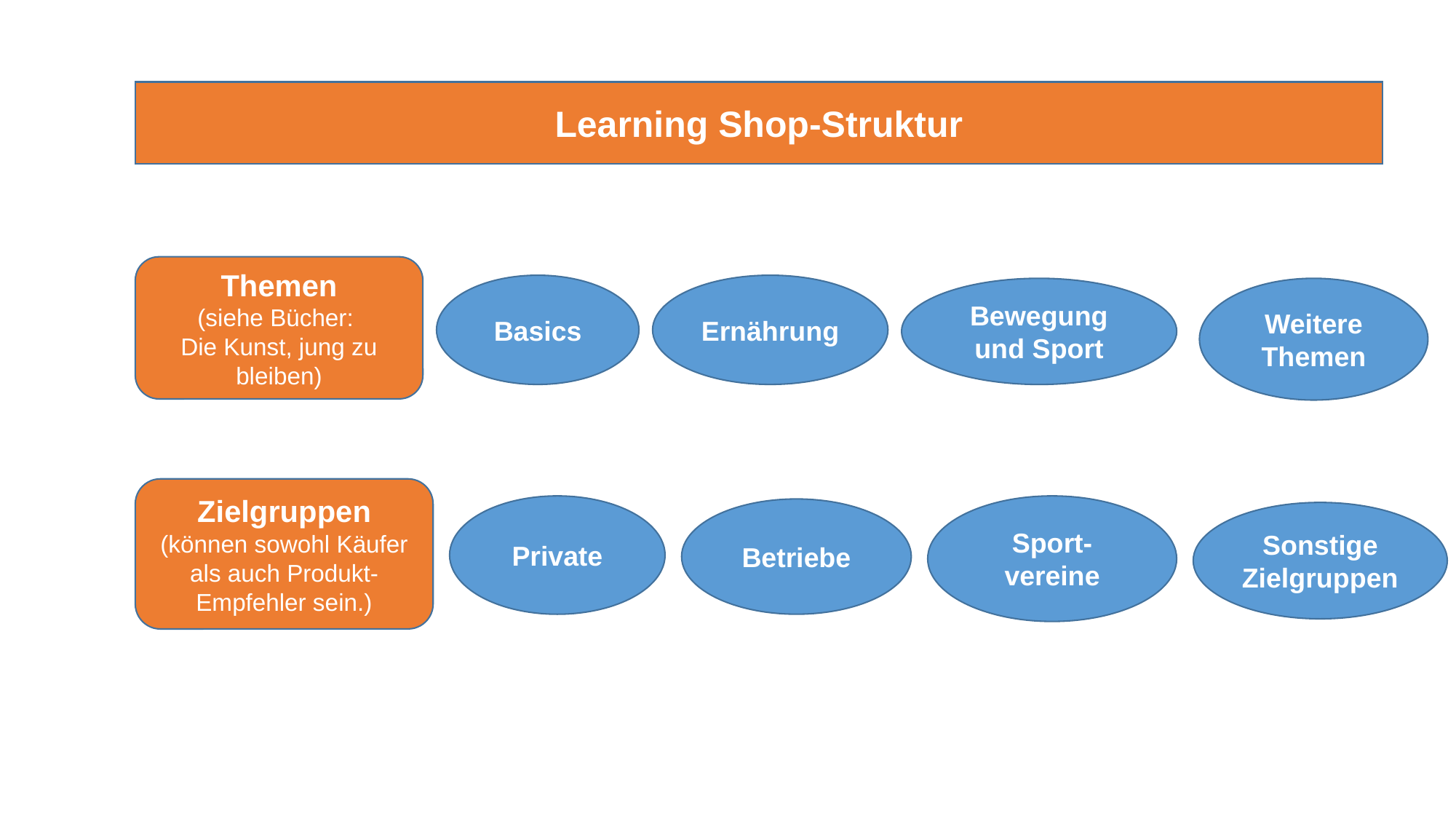

Learning Shop-Struktur
Themen
(siehe Bücher:
Die Kunst, jung zu bleiben)
Basics
Ernährung
Bewegung und Sport
Weitere Themen
Zielgruppen
(können sowohl Käufer als auch Produkt-Empfehler sein.)
Sport-vereine
Private
Betriebe
Sonstige Zielgruppen